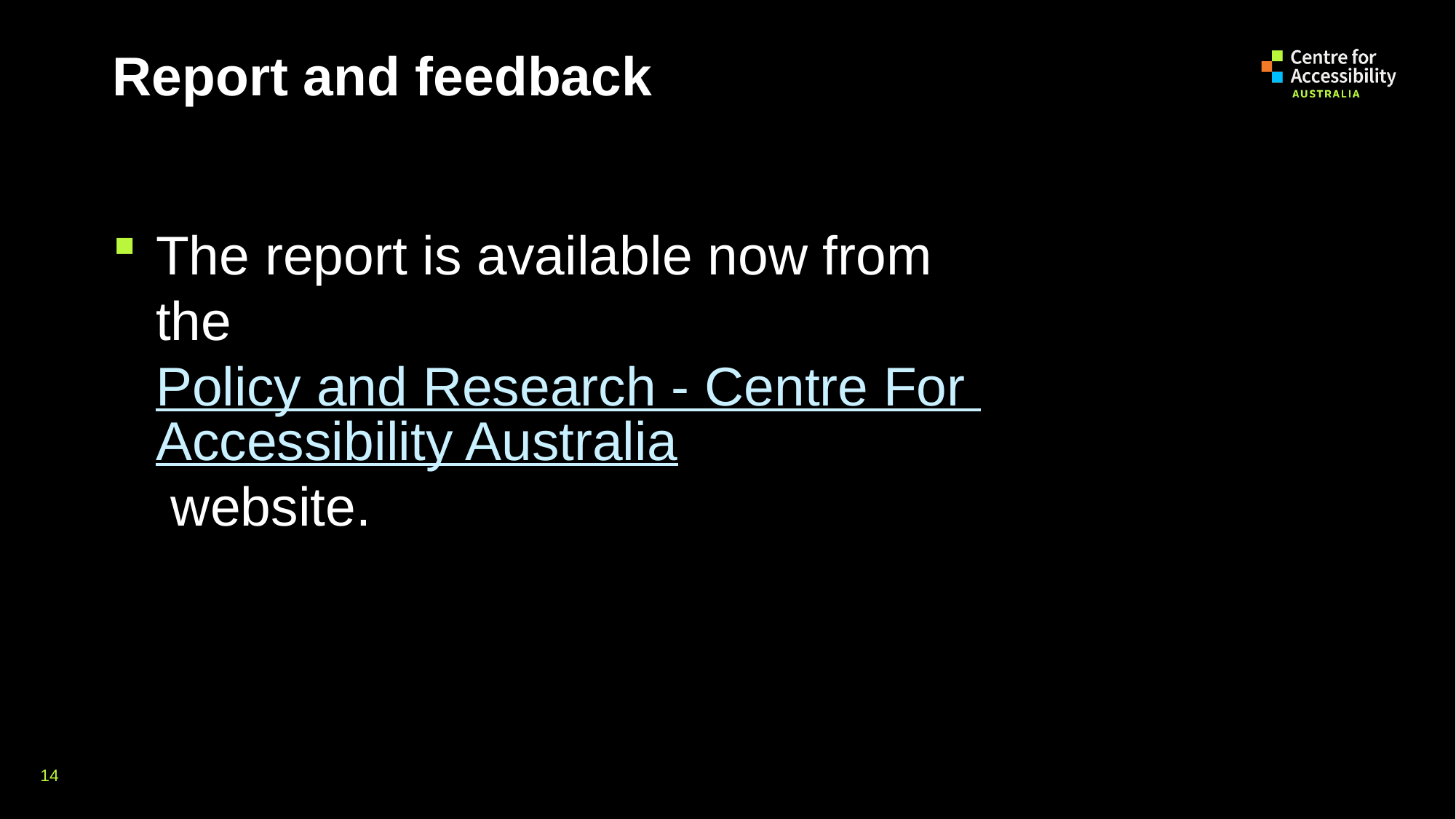

# Report and feedback
The report is available now from the Policy and Research - Centre For Accessibility Australia website.